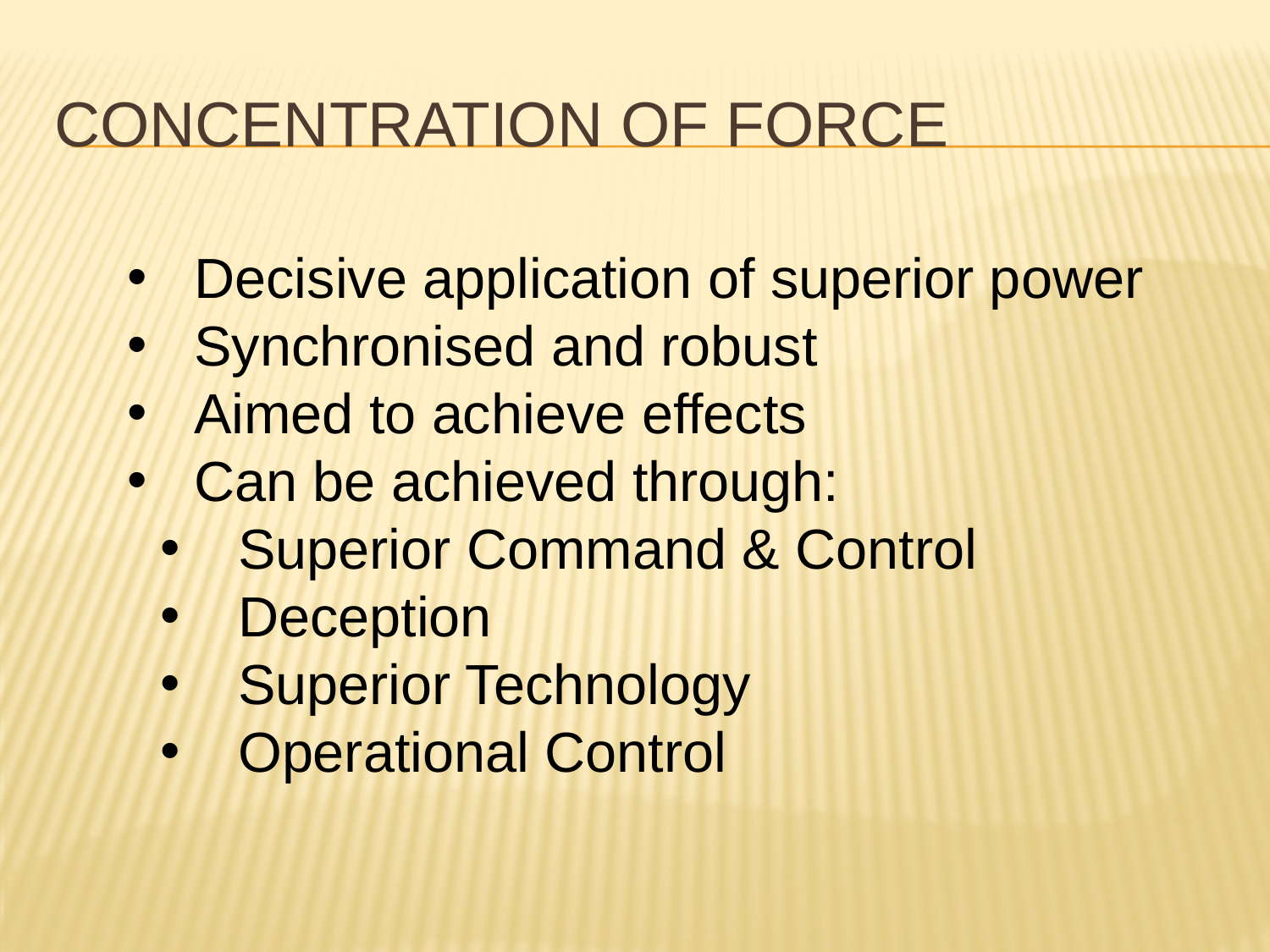

# Concentration of force
   Decisive application of superior power
   Synchronised and robust
   Aimed to achieve effects
   Can be achieved through:
   Superior Command & Control
   Deception
   Superior Technology
   Operational Control